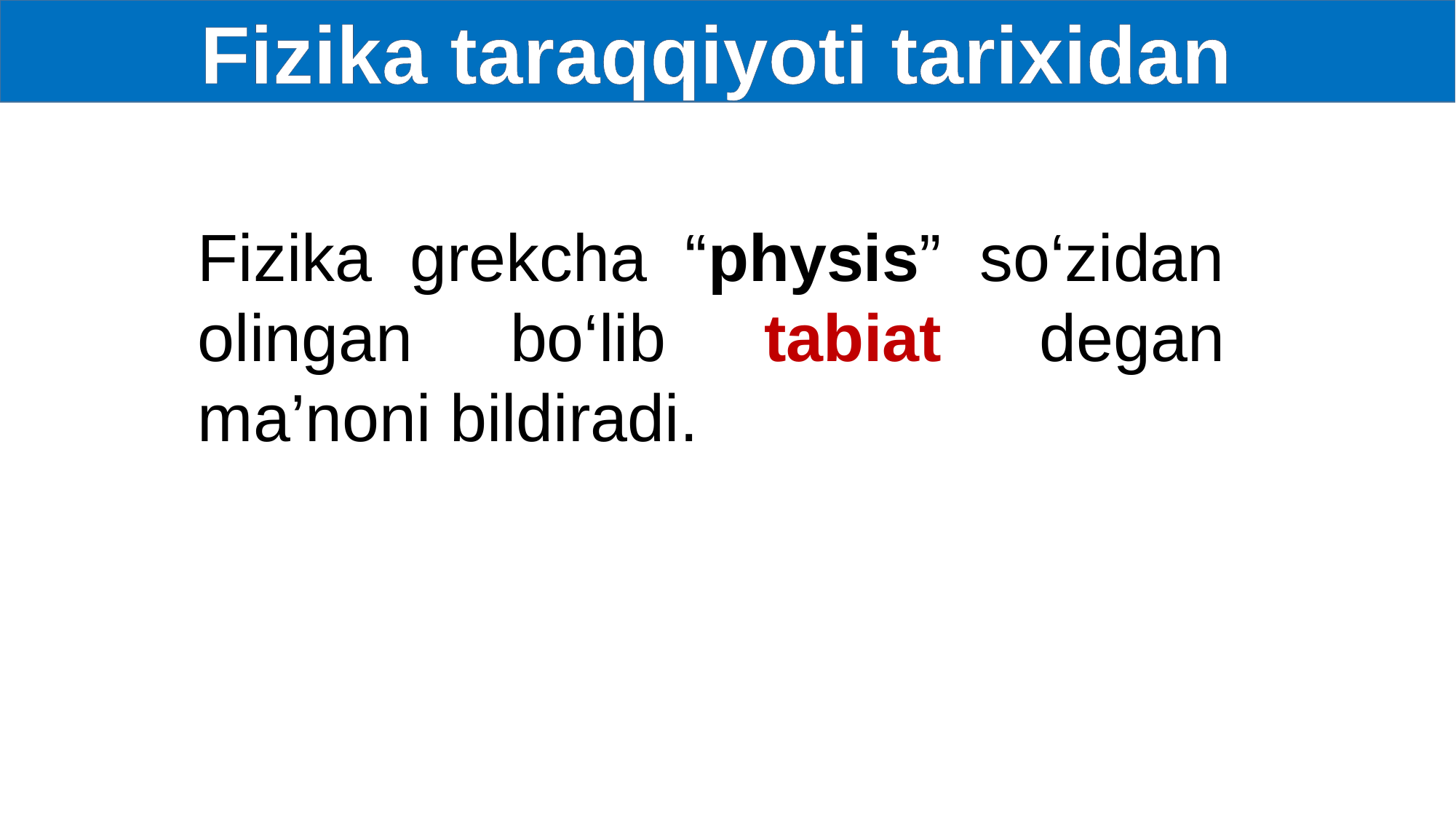

Fizika taraqqiyoti tarixidan
Fizika grekcha “physis” so‘zidan olingan bo‘lib tabiat degan ma’noni bildiradi.